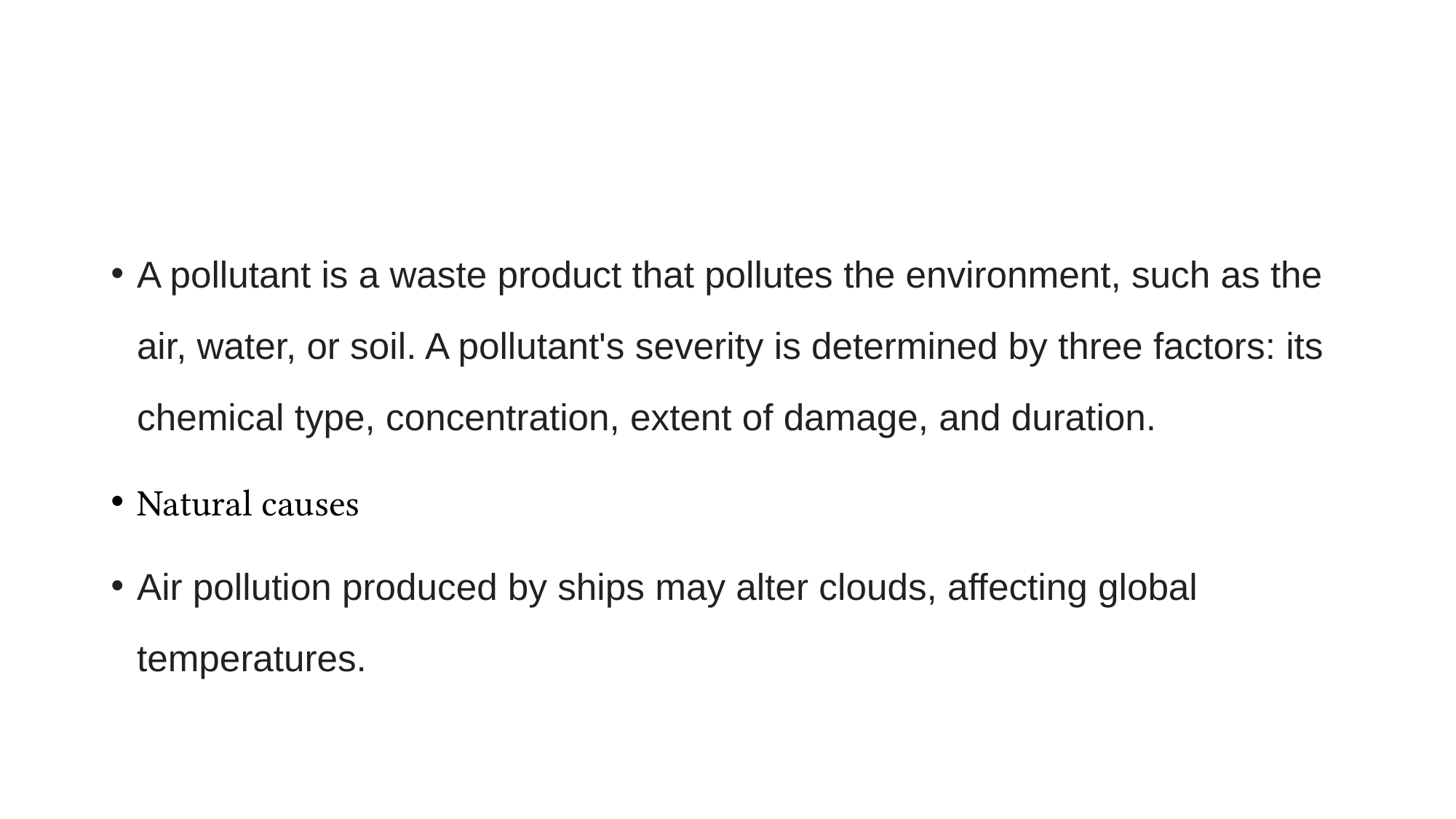

#
A pollutant is a waste product that pollutes the environment, such as the air, water, or soil. A pollutant's severity is determined by three factors: its chemical type, concentration, extent of damage, and duration.
Natural causes
Air pollution produced by ships may alter clouds, affecting global temperatures.